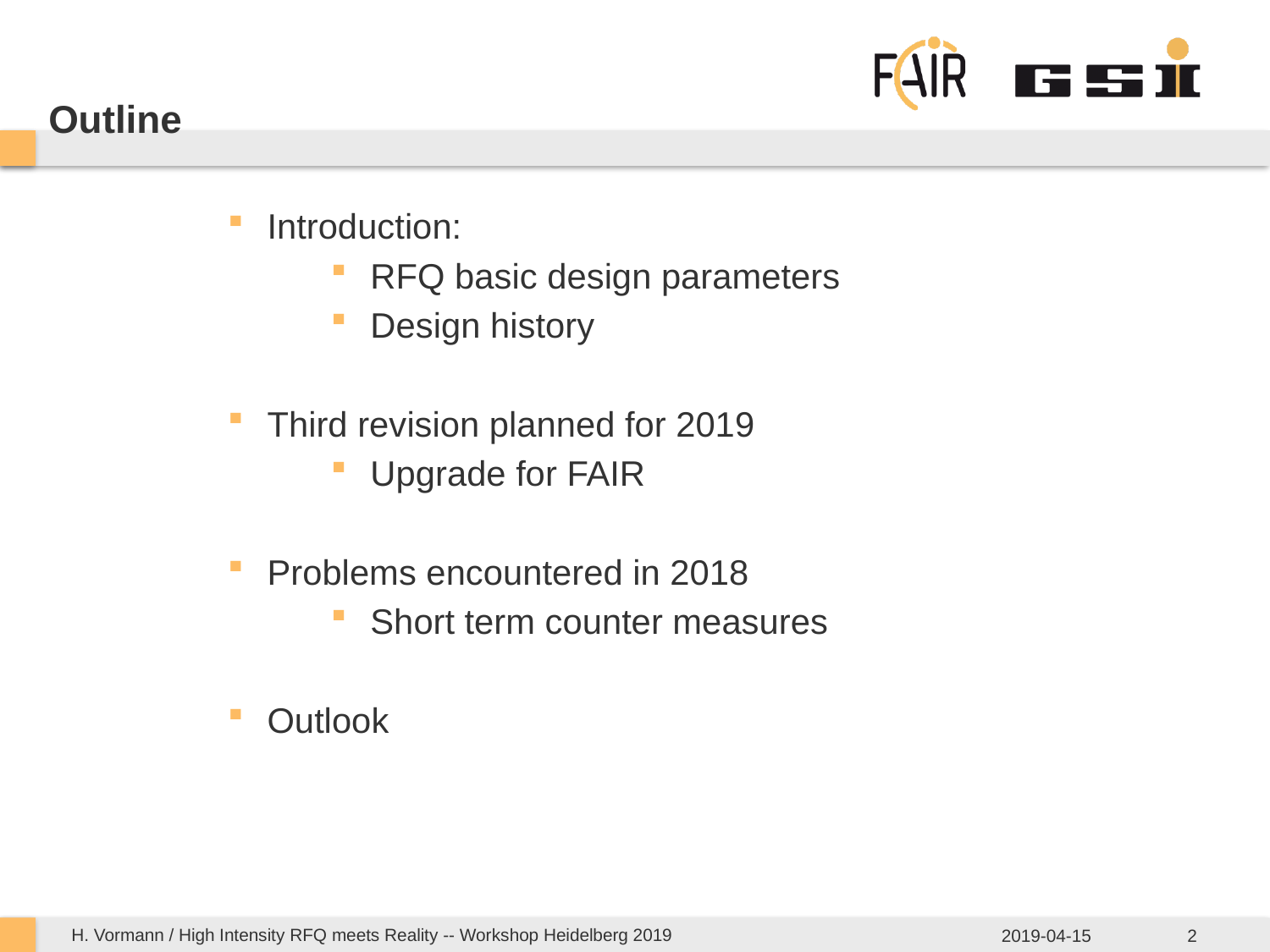

Outline
Introduction:
RFQ basic design parameters
Design history

Third revision planned for 2019
Upgrade for FAIR

Problems encountered in 2018
Short term counter measures

Outlook
H. Vormann / High Intensity RFQ meets Reality -- Workshop Heidelberg 2019
2019-04-15
2